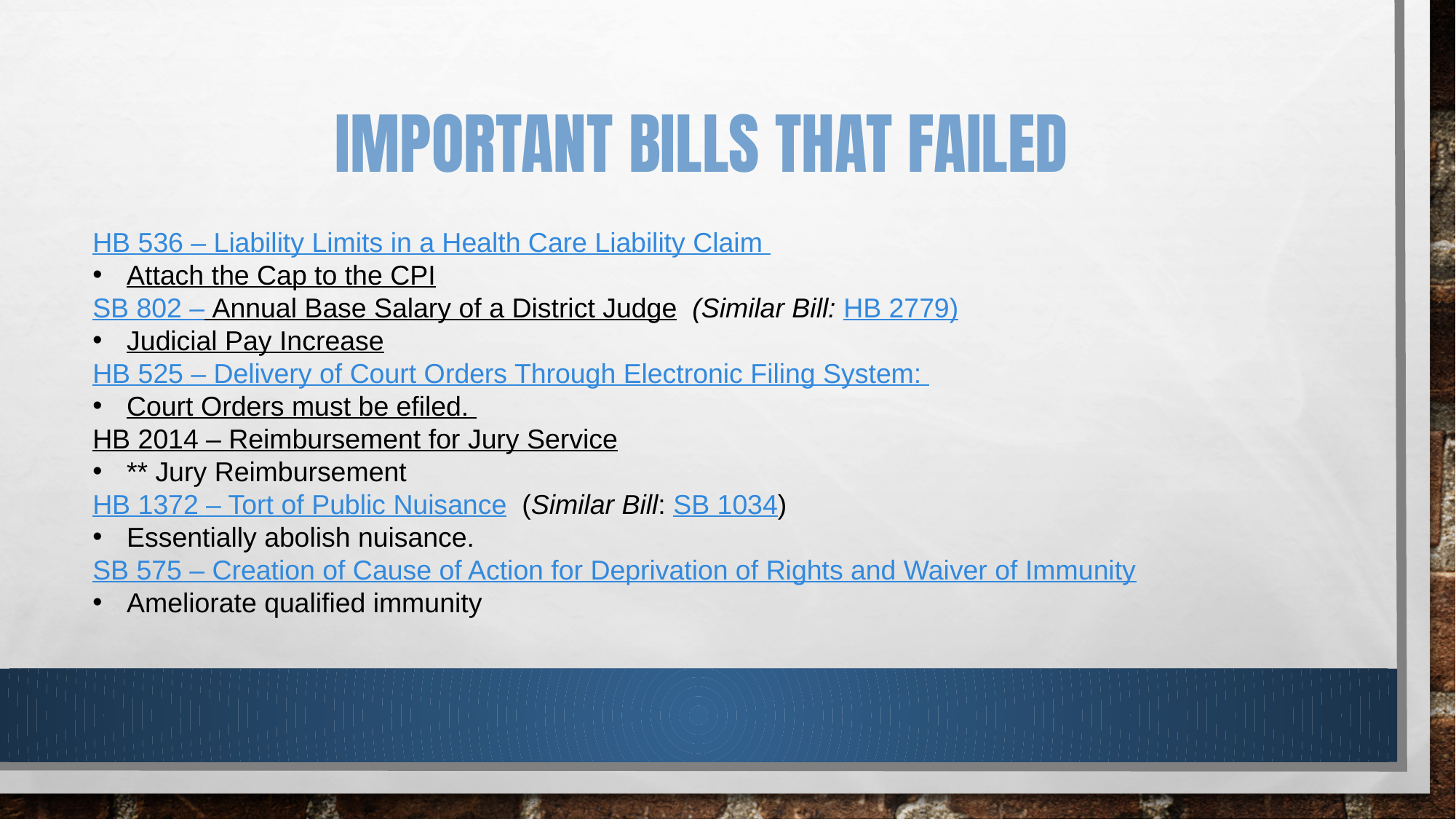

# Important bills that failed
HB 536 – Liability Limits in a Health Care Liability Claim
Attach the Cap to the CPI
SB 802 – Annual Base Salary of a District Judge  (Similar Bill: HB 2779)
Judicial Pay Increase
HB 525 – Delivery of Court Orders Through Electronic Filing System:
Court Orders must be efiled.
HB 2014 – Reimbursement for Jury Service
** Jury Reimbursement
HB 1372 – Tort of Public Nuisance  (Similar Bill: SB 1034)
Essentially abolish nuisance.
SB 575 – Creation of Cause of Action for Deprivation of Rights and Waiver of Immunity
Ameliorate qualified immunity